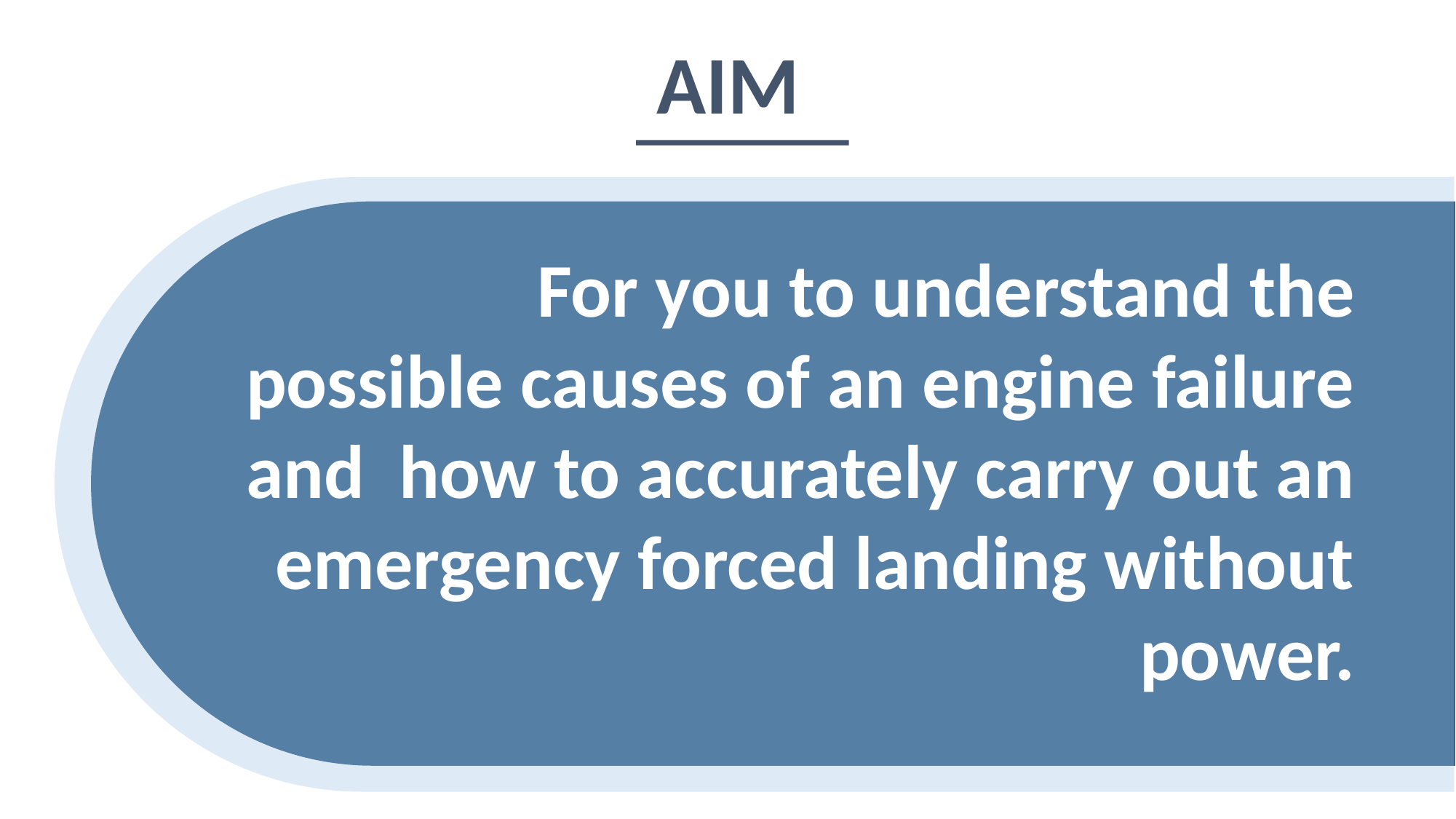

AIM

	For you to understand the possible causes of an engine failure and  how to accurately carry out an emergency forced landing without power.